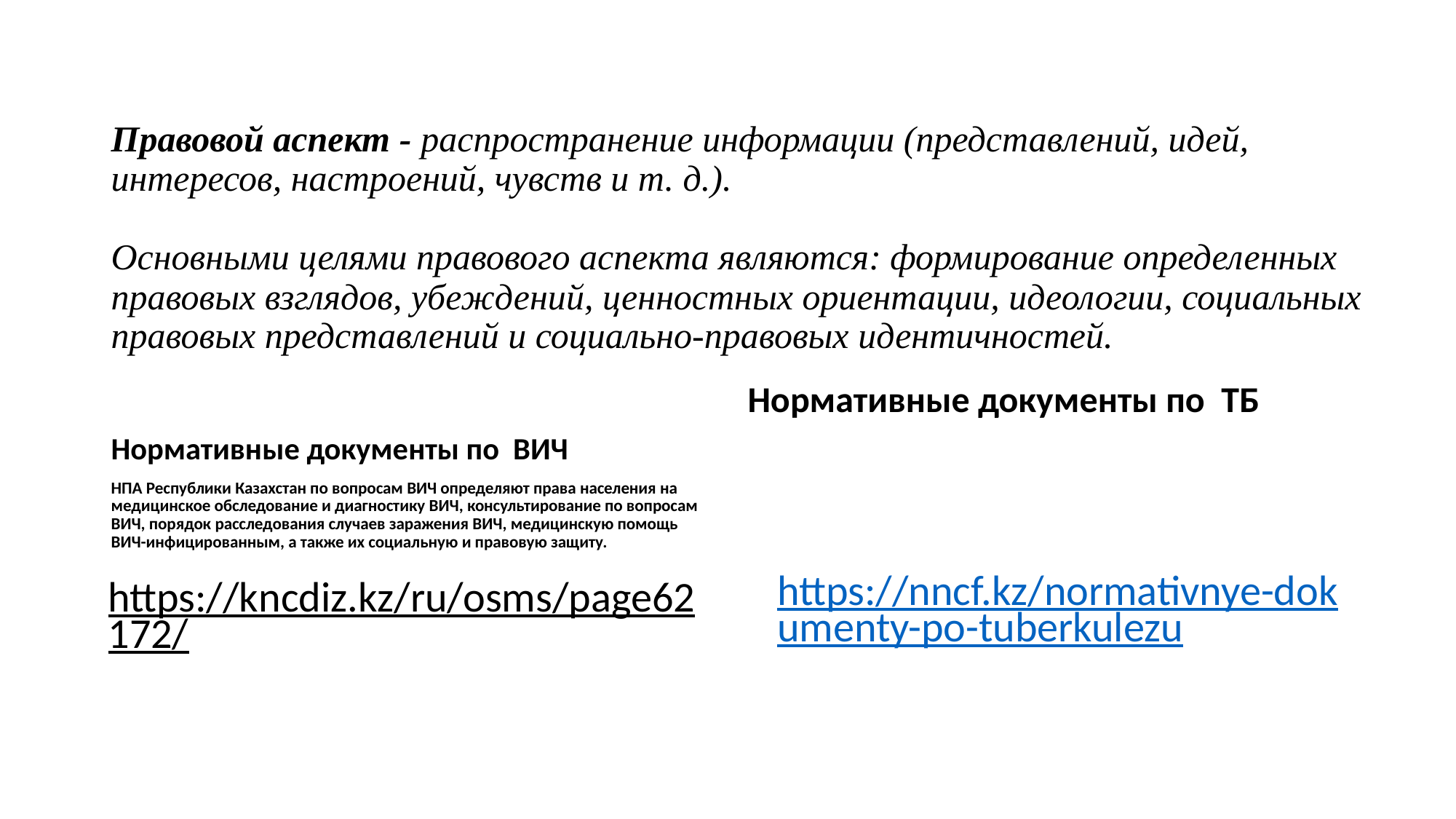

# Правовой аспект - распространение информации (представлений, идей, интересов, настроений, чувств и т. д.). Основными целями правового аспекта являются: формирование определенных правовых взглядов, убеждений, ценностных ориентации, идеологии, социальных правовых представлений и социально-правовых идентичностей.
Нормативные документы по  ТБ

Нормативные документы по  ВИЧ
НПА Республики Казахстан по вопросам ВИЧ определяют права населения на медицинское обследование и диагностику ВИЧ, консультирование по вопросам ВИЧ, порядок расследования случаев заражения ВИЧ, медицинскую помощь ВИЧ-инфицированным, а также их социальную и правовую защиту.

https://nncf.kz/normativnye-dokumenty-po-tuberkulezu
https://kncdiz.kz/ru/osms/page62172/